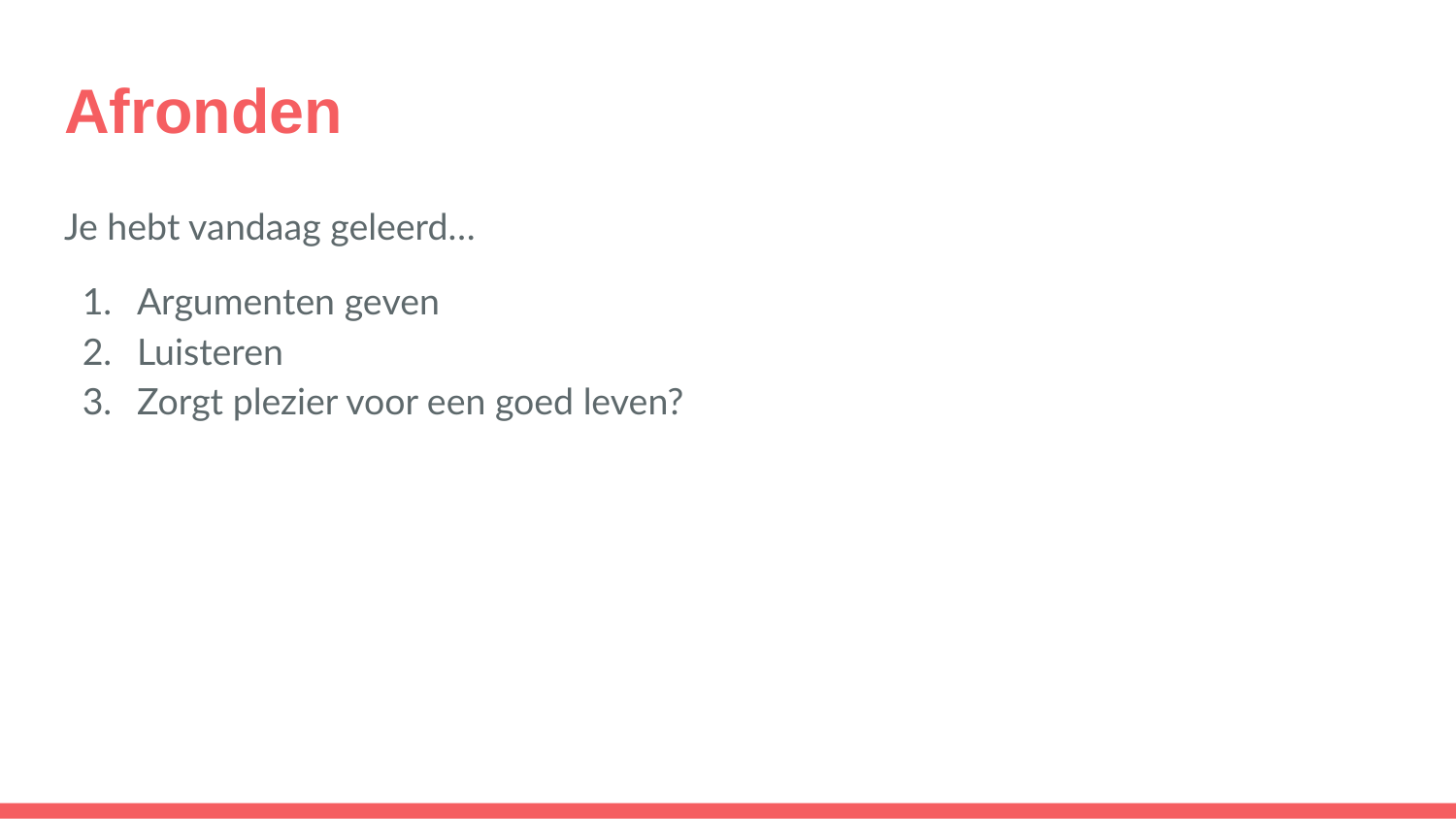

# Afronden
Je hebt vandaag geleerd…
Argumenten geven
Luisteren
Zorgt plezier voor een goed leven?